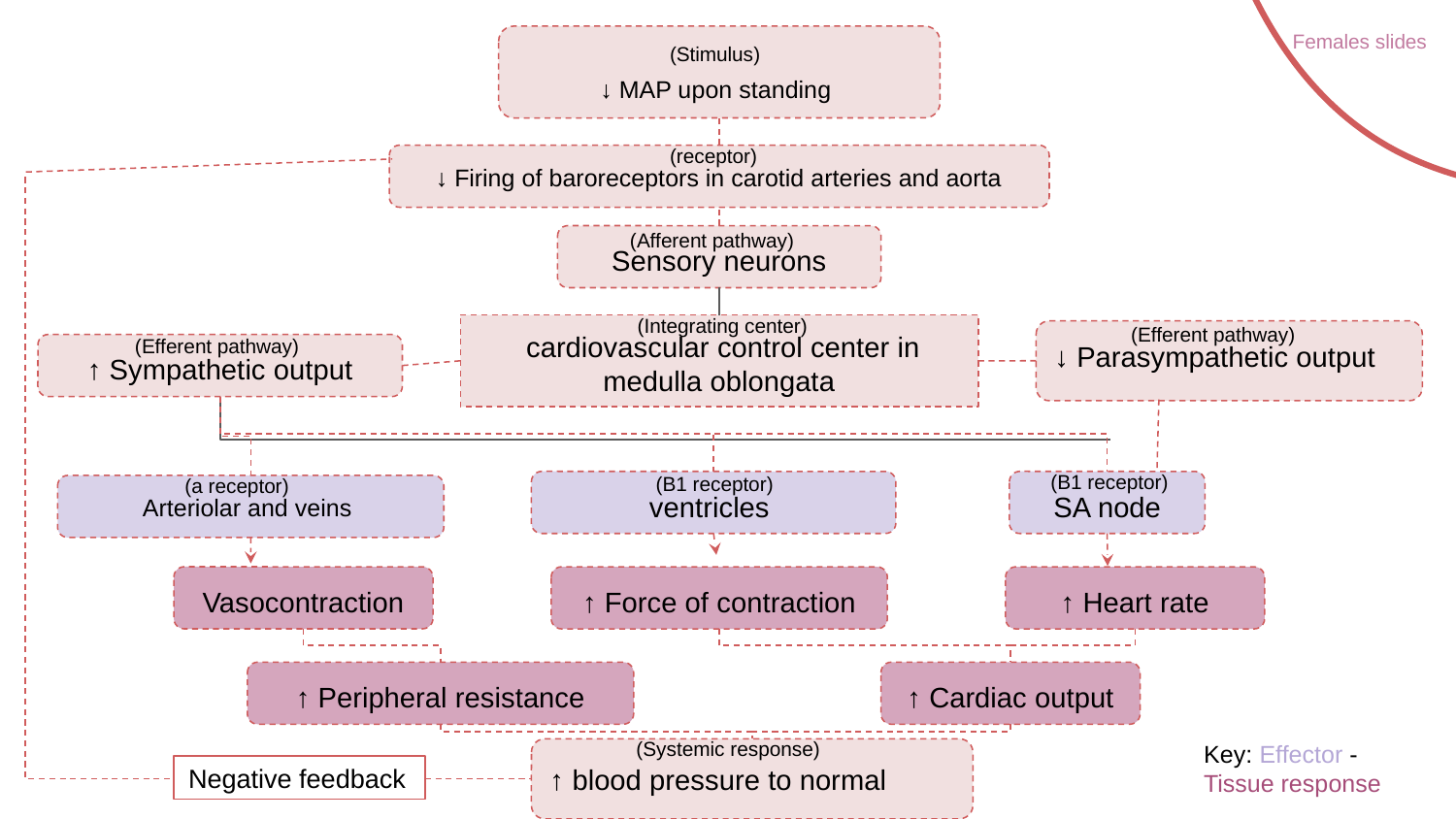

Females slides

↓ MAP upon standing
(Stimulus)
(receptor)
↓ Firing of baroreceptors in carotid arteries and aorta

(Afferent pathway)
Sensory neurons
(Integrating center)
(Efferent pathway)
 cardiovascular control center in medulla oblongata
↓ Parasympathetic output
(Efferent pathway)
↑ Sympathetic output
(B1 receptor)
(B1 receptor)
(a receptor)
SA node
ventricles
Arteriolar and veins
Vasocontraction
↑ Force of contraction
↑ Heart rate
↑ Cardiac output
↑ Peripheral resistance
(Systemic response)
Key: Effector -
Tissue response
↑ blood pressure to normal
Negative feedback